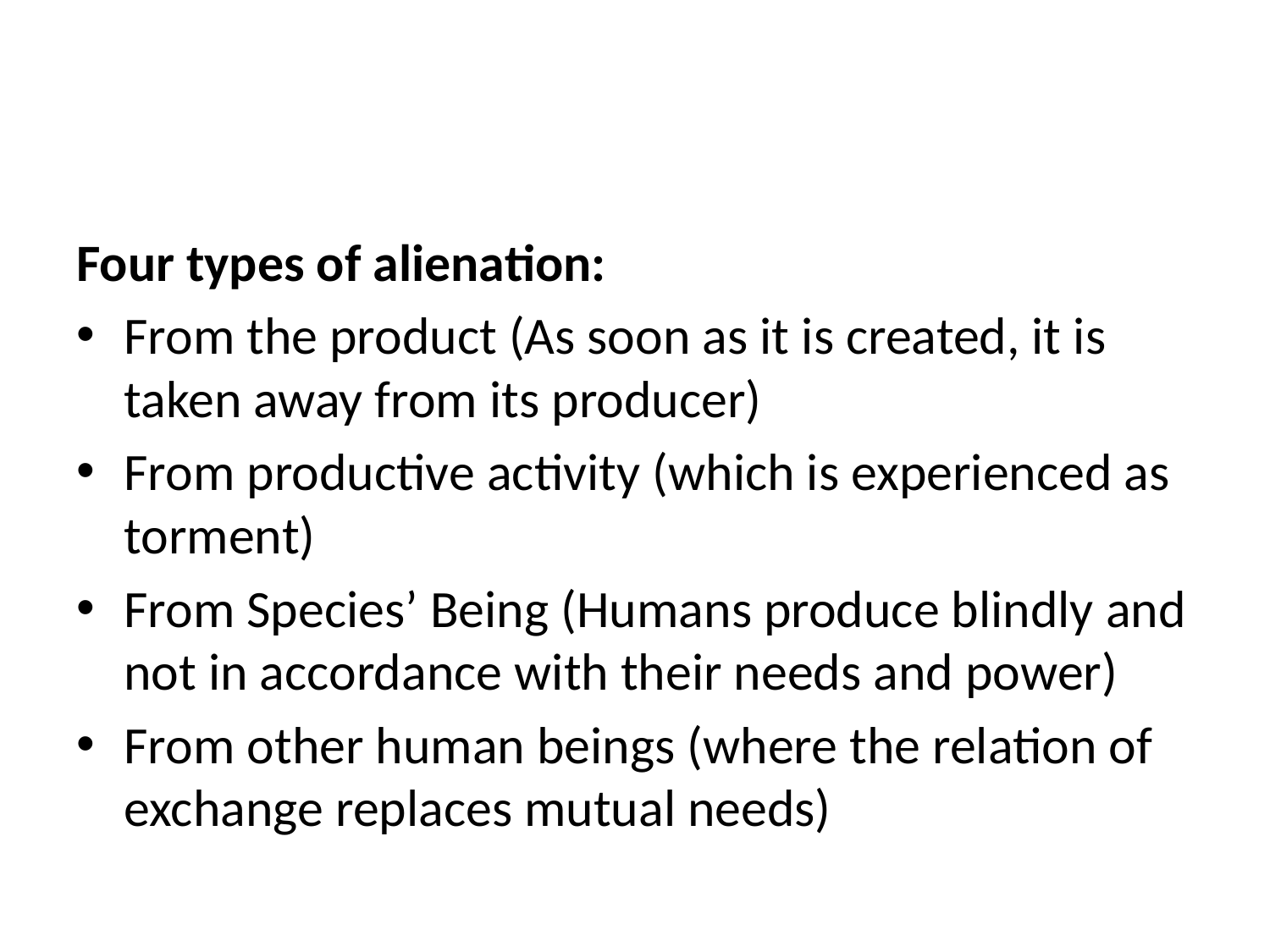

#
Four types of alienation:
From the product (As soon as it is created, it is taken away from its producer)
From productive activity (which is experienced as torment)
From Species’ Being (Humans produce blindly and not in accordance with their needs and power)
From other human beings (where the relation of exchange replaces mutual needs)